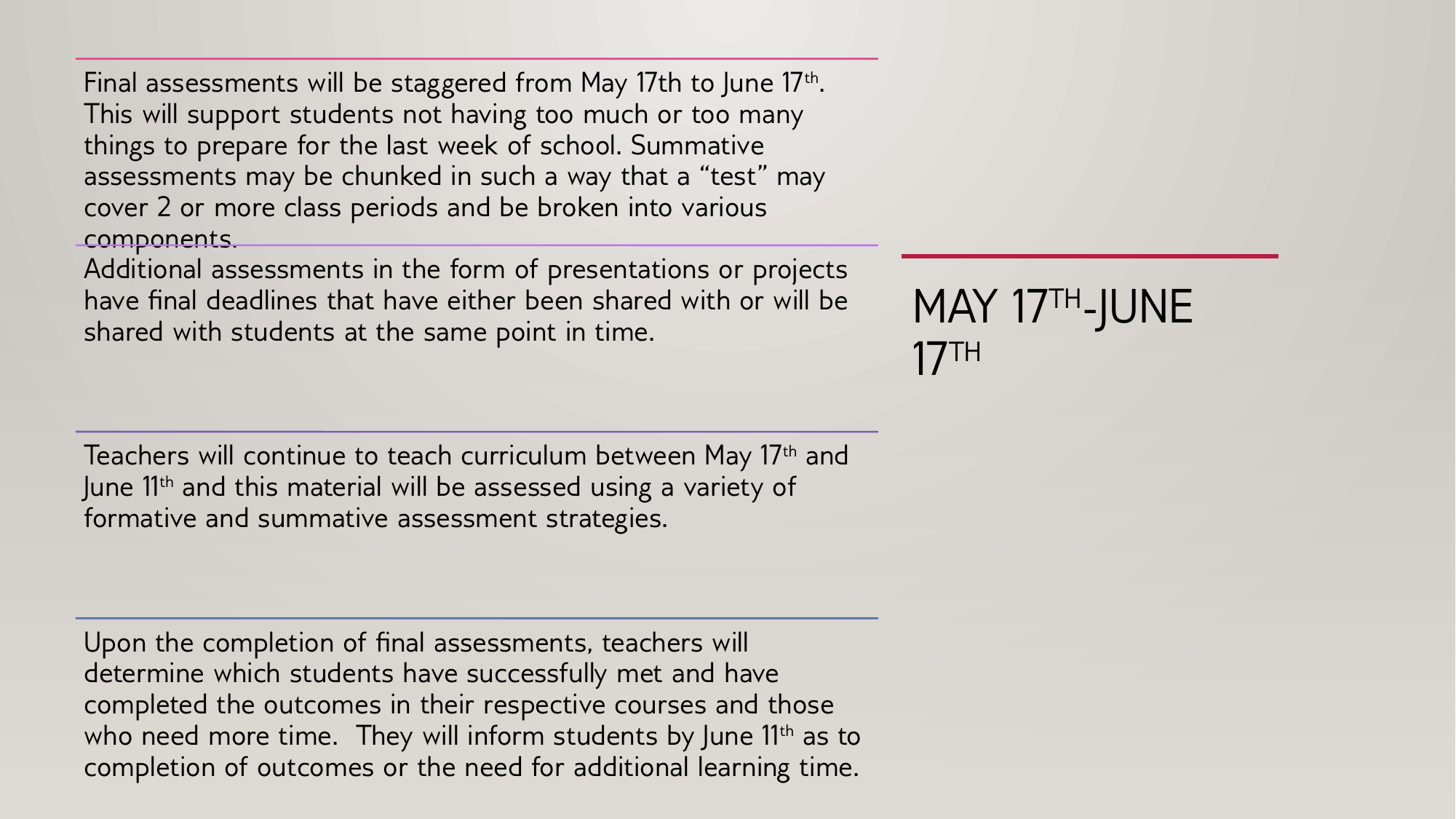

Final assessments will be staggered from May 17th to June 17th. This will support students not having too much or too many things to prepare for the last week of school. Summative assessments may be chunked in such a way that a “test” may cover 2 or more class periods and be broken into various components.
Additional assessments in the form of presentations or projects have final deadlines that have either been shared with or will be shared with students at the same point in time.
Teachers will continue to teach curriculum between May 17th and June 11th and this material will be assessed using a variety of formative and summative assessment strategies.
Upon the completion of final assessments, teachers will determine which students have successfully met and have completed the outcomes in their respective courses and those who need more time.  They will inform students by June 11th as to completion of outcomes or the need for additional learning time.

# May 17th-June 17th